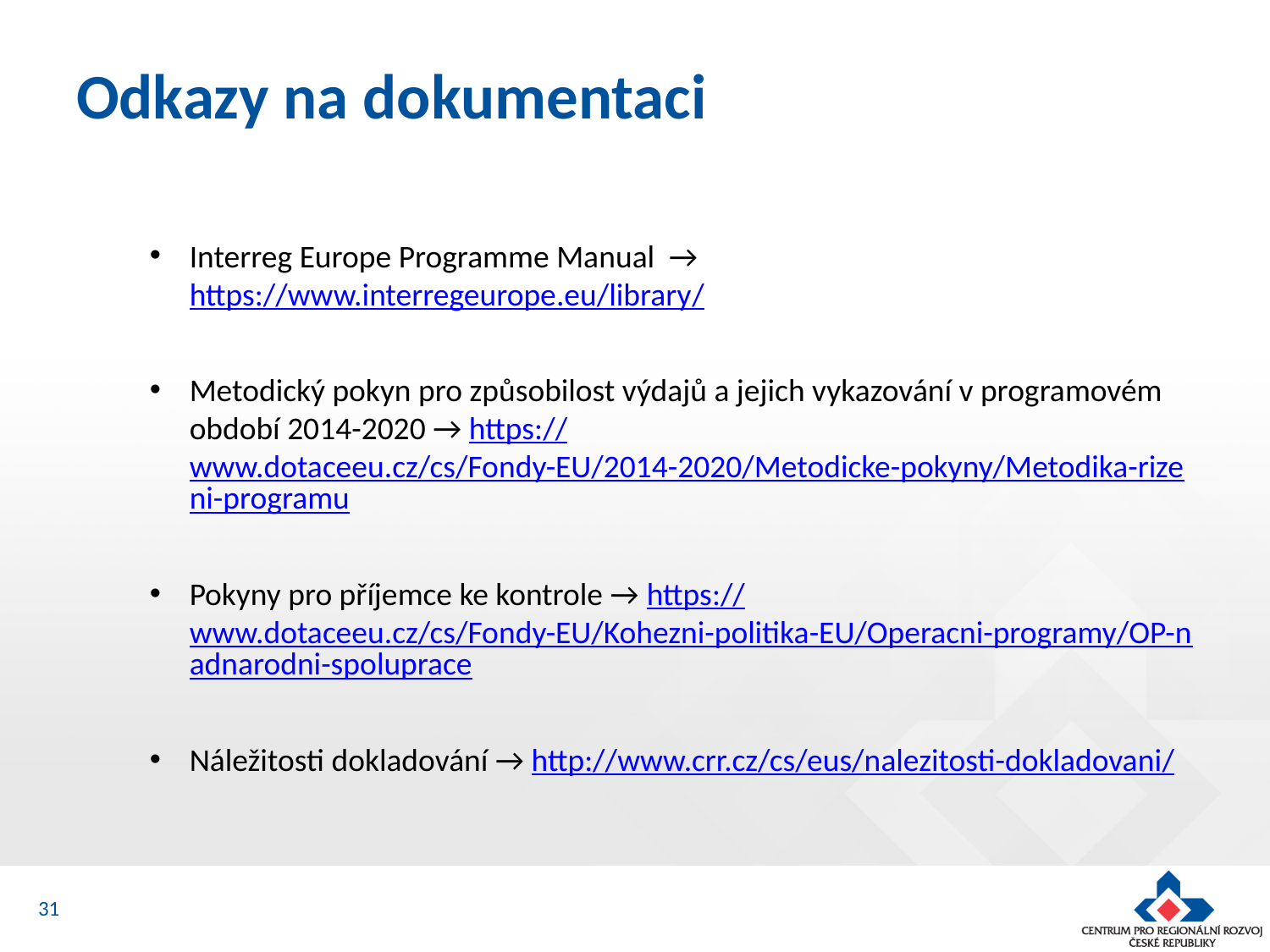

# Odkazy na dokumentaci

Interreg Europe Programme Manual  →  https://www.interregeurope.eu/library/

Metodický pokyn pro způsobilost výdajů a jejich vykazování v programovém období 2014-2020 → https://www.dotaceeu.cz/cs/Fondy-EU/2014-2020/Metodicke-pokyny/Metodika-rizeni-programu

Pokyny pro příjemce ke kontrole → https://www.dotaceeu.cz/cs/Fondy-EU/Kohezni-politika-EU/Operacni-programy/OP-nadnarodni-spoluprace

Náležitosti dokladování → http://www.crr.cz/cs/eus/nalezitosti-dokladovani/
31